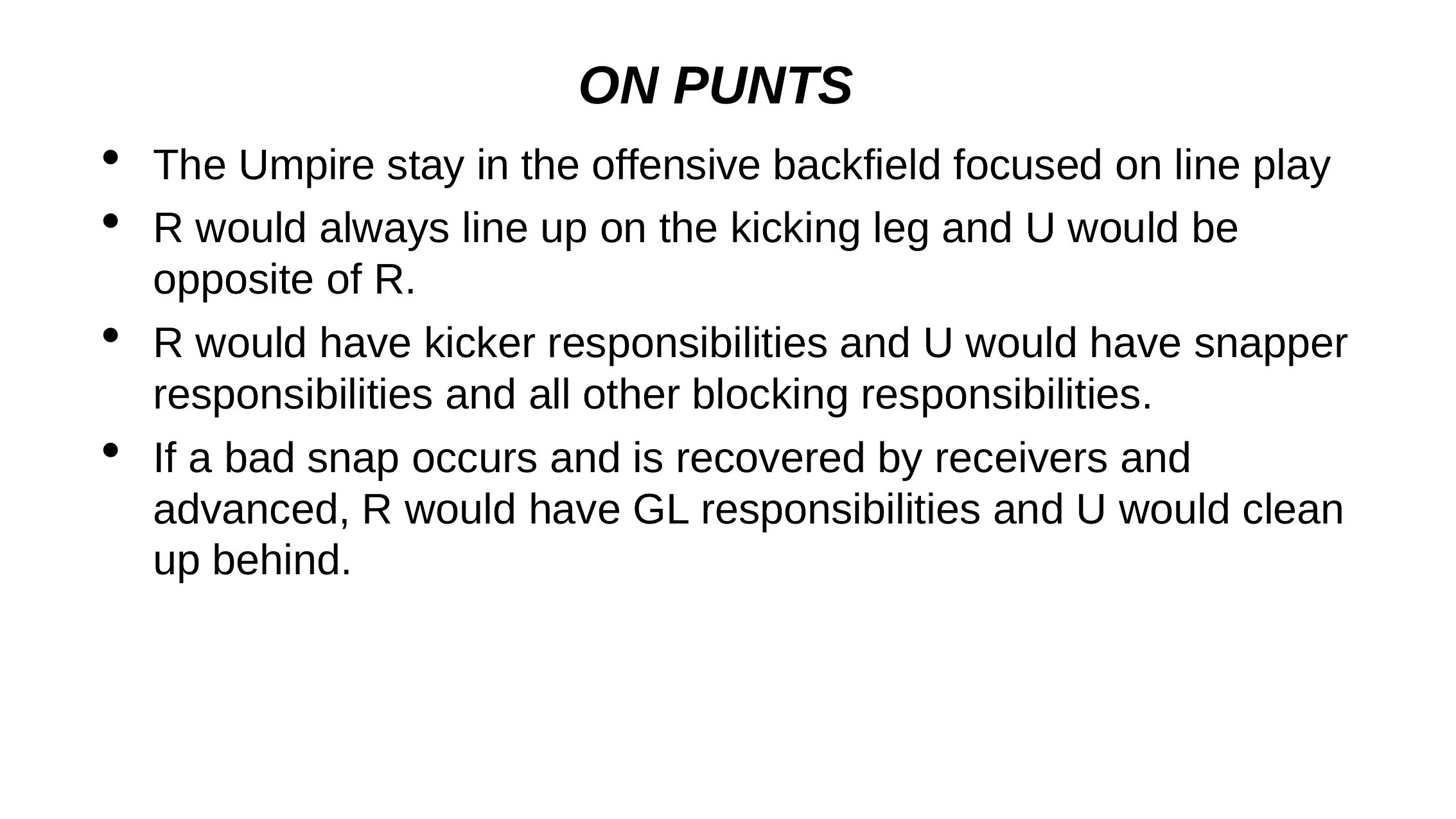

# ON PUNTS
The Umpire stay in the offensive backfield focused on line play
R would always line up on the kicking leg and U would be opposite of R.
R would have kicker responsibilities and U would have snapper responsibilities and all other blocking responsibilities.
If a bad snap occurs and is recovered by receivers and advanced, R would have GL responsibilities and U would clean up behind.